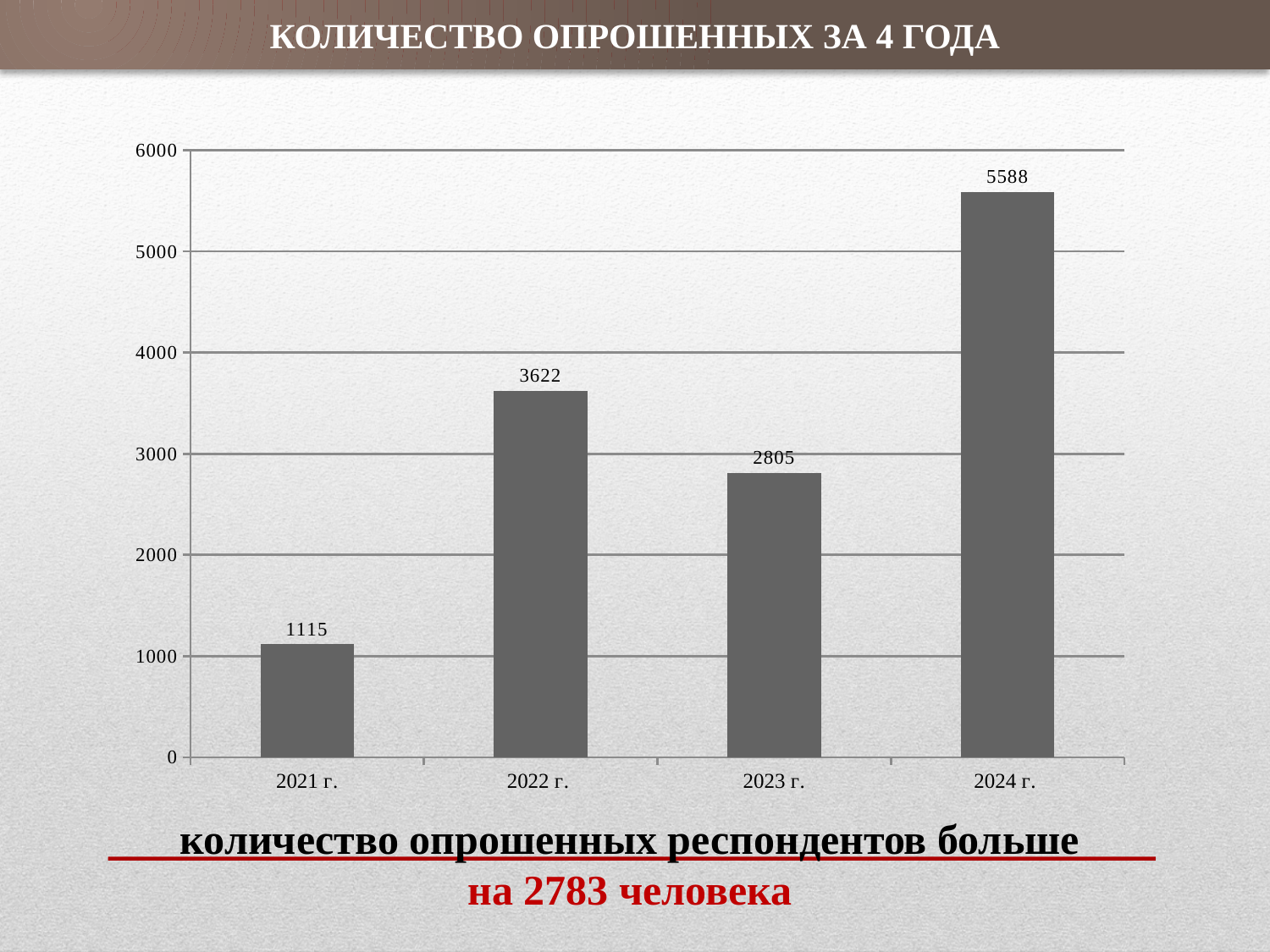

КОЛИЧЕСТВО ОПРОШЕННЫХ ЗА 4 ГОДА
 ПРИЧИНЫ НЕВЫПОЛНЕНИЯ ПЛАНОВ

### Chart

| Category |  |
|---|---|
| 2021 г. | 1115.0 |
| 2022 г.  | 3622.0 |
| 2023 г. | 2805.0 |
| 2024 г.  | 5588.0 |
количество опрошенных респондентов больше на 2783 человека